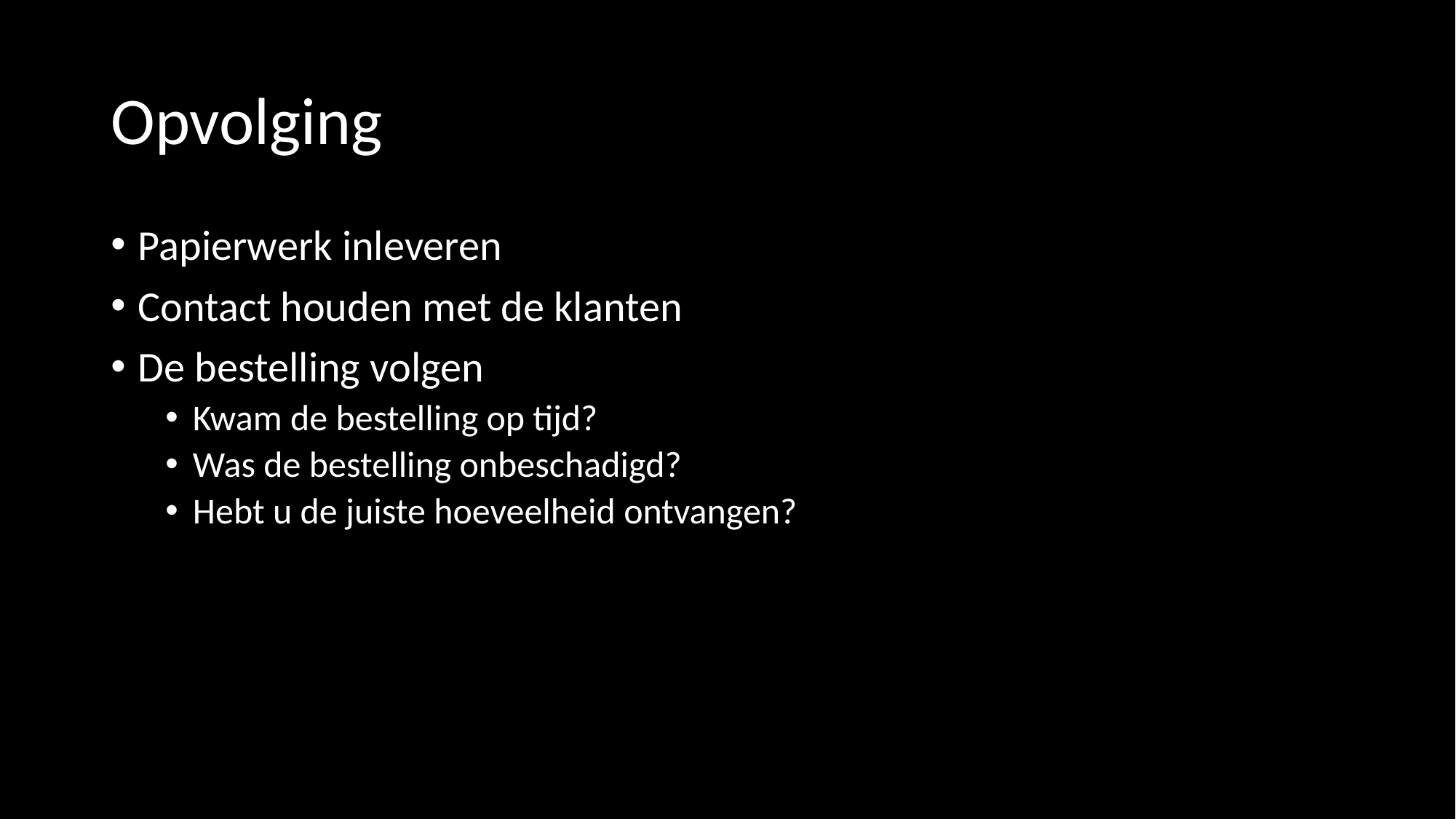

# Opvolging
Papierwerk inleveren
Contact houden met de klanten
De bestelling volgen
Kwam de bestelling op tijd?
Was de bestelling onbeschadigd?
Hebt u de juiste hoeveelheid ontvangen?